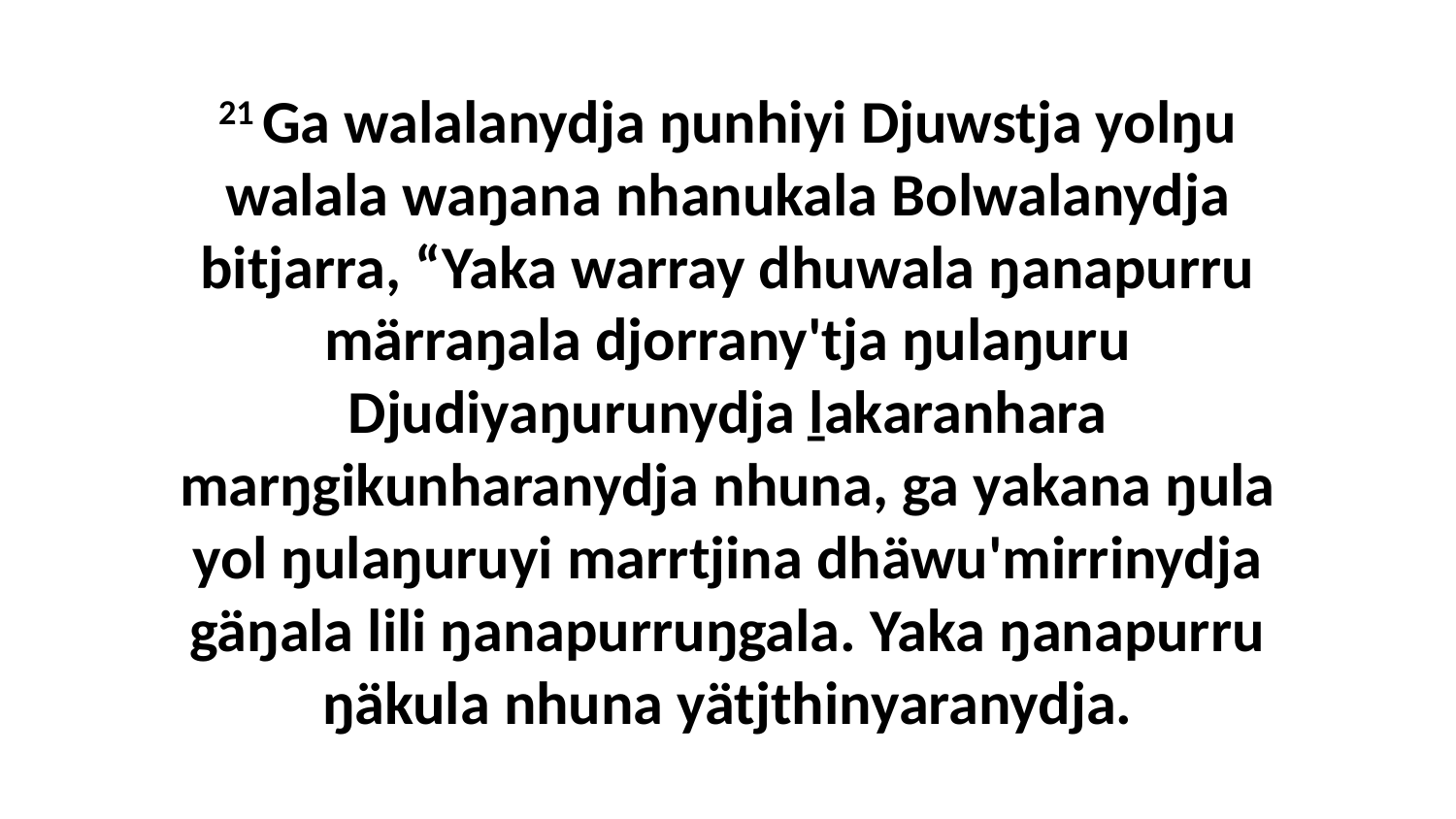

21 Ga walalanydja ŋunhiyi Djuwstja yolŋu walala waŋana nhanukala Bolwalanydja bitjarra, “Yaka warray dhuwala ŋanapurru märraŋala djorrany'tja ŋulaŋuru Djudiyaŋurunydja ḻakaranhara marŋgikunharanydja nhuna, ga yakana ŋula yol ŋulaŋuruyi marrtjina dhäwu'mirrinydja gäŋala lili ŋanapurruŋgala. Yaka ŋanapurru ŋäkula nhuna yätjthinyaranydja.